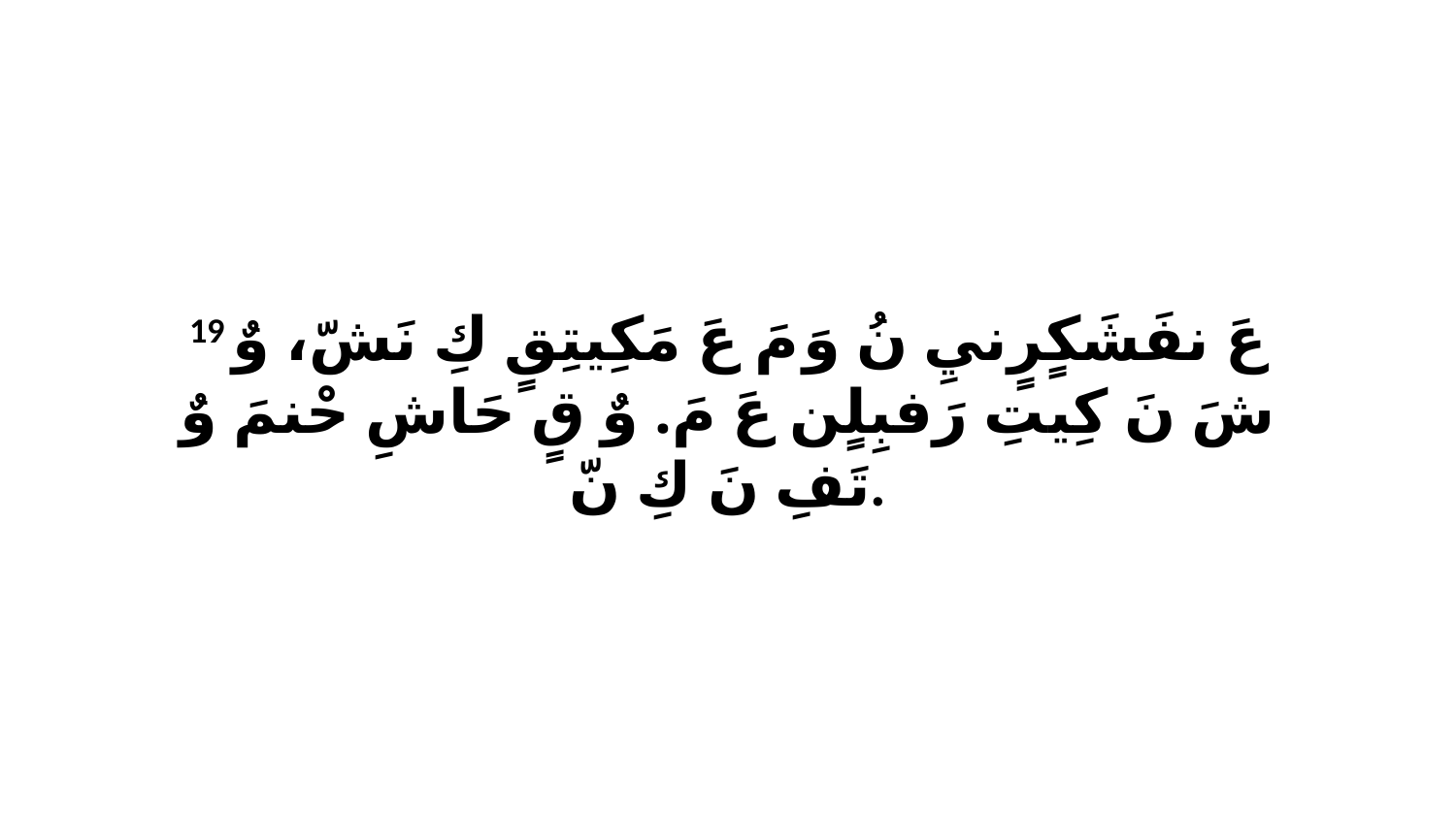

19 عَ نفَشَكٍرٍنيِ نُ وَ مَ عَ مَكِيتِقٍ كِ نَشّ، وٌ شَ نَ كِيتِ رَفبِلٍن عَ مَ. وٌ قٍ حَاشِ حْنمَ وٌ تَفِ نَ كِ نّ.